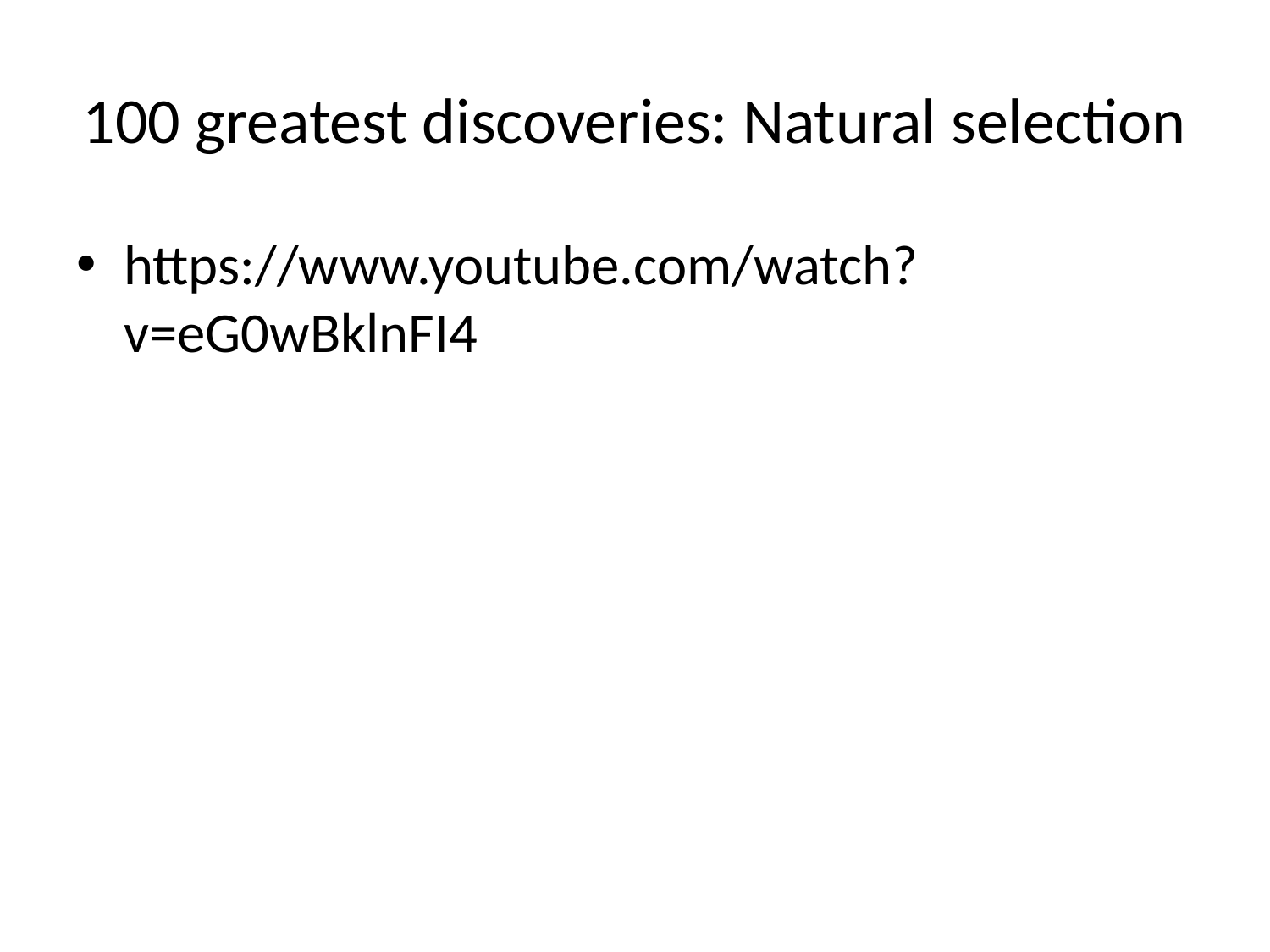

# 100 greatest discoveries: Natural selection
https://www.youtube.com/watch?v=eG0wBklnFI4